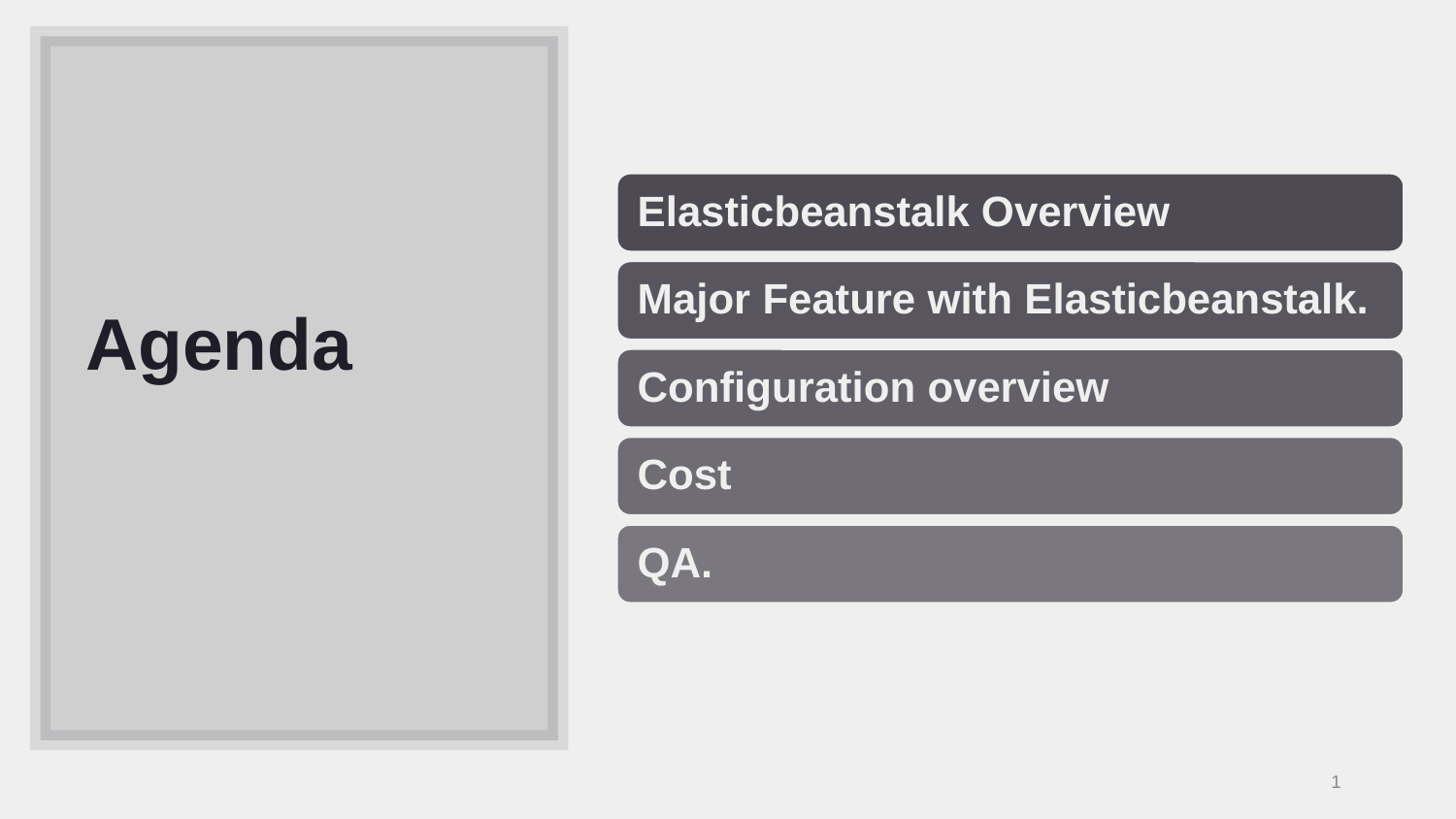

Elasticbeanstalk Overview
Major Feature with Elasticbeanstalk.
Configuration overview
Cost
QA.
# Agenda
1